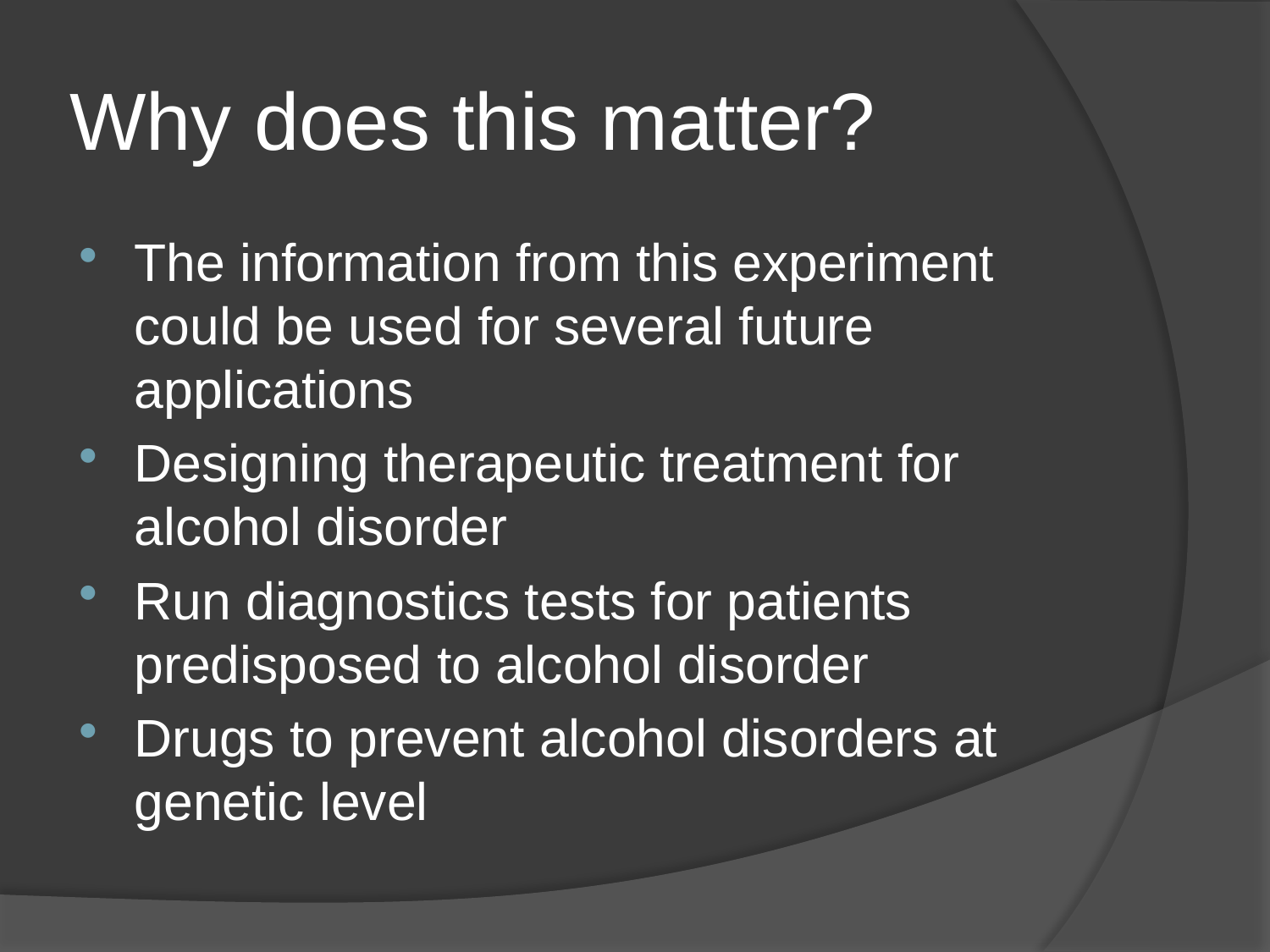

# Why does this matter?
The information from this experiment could be used for several future applications
Designing therapeutic treatment for alcohol disorder
Run diagnostics tests for patients predisposed to alcohol disorder
Drugs to prevent alcohol disorders at genetic level